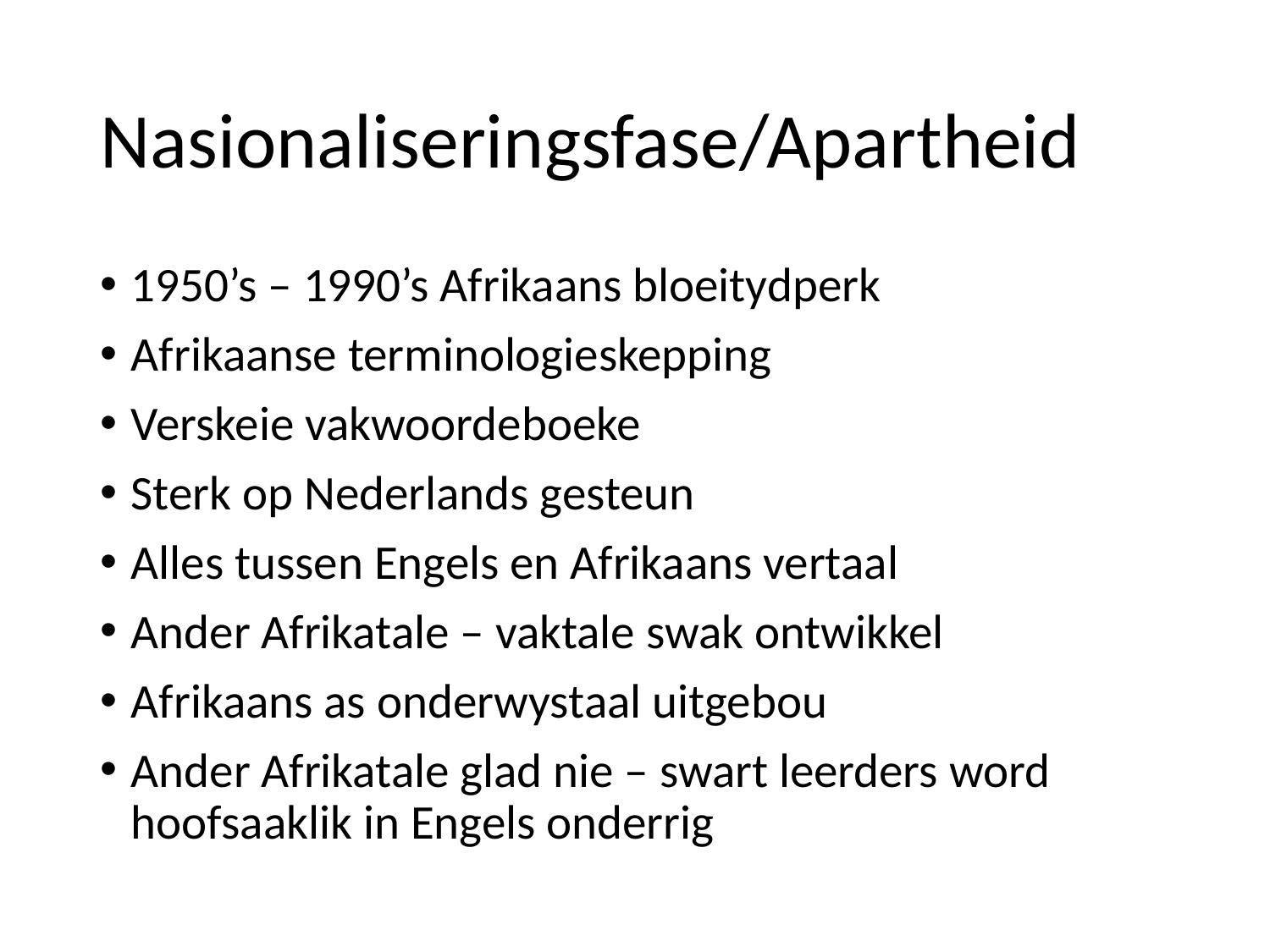

# Nasionaliseringsfase/Apartheid
1950’s – 1990’s Afrikaans bloeitydperk
Afrikaanse terminologieskepping
Verskeie vakwoordeboeke
Sterk op Nederlands gesteun
Alles tussen Engels en Afrikaans vertaal
Ander Afrikatale – vaktale swak ontwikkel
Afrikaans as onderwystaal uitgebou
Ander Afrikatale glad nie – swart leerders word hoofsaaklik in Engels onderrig